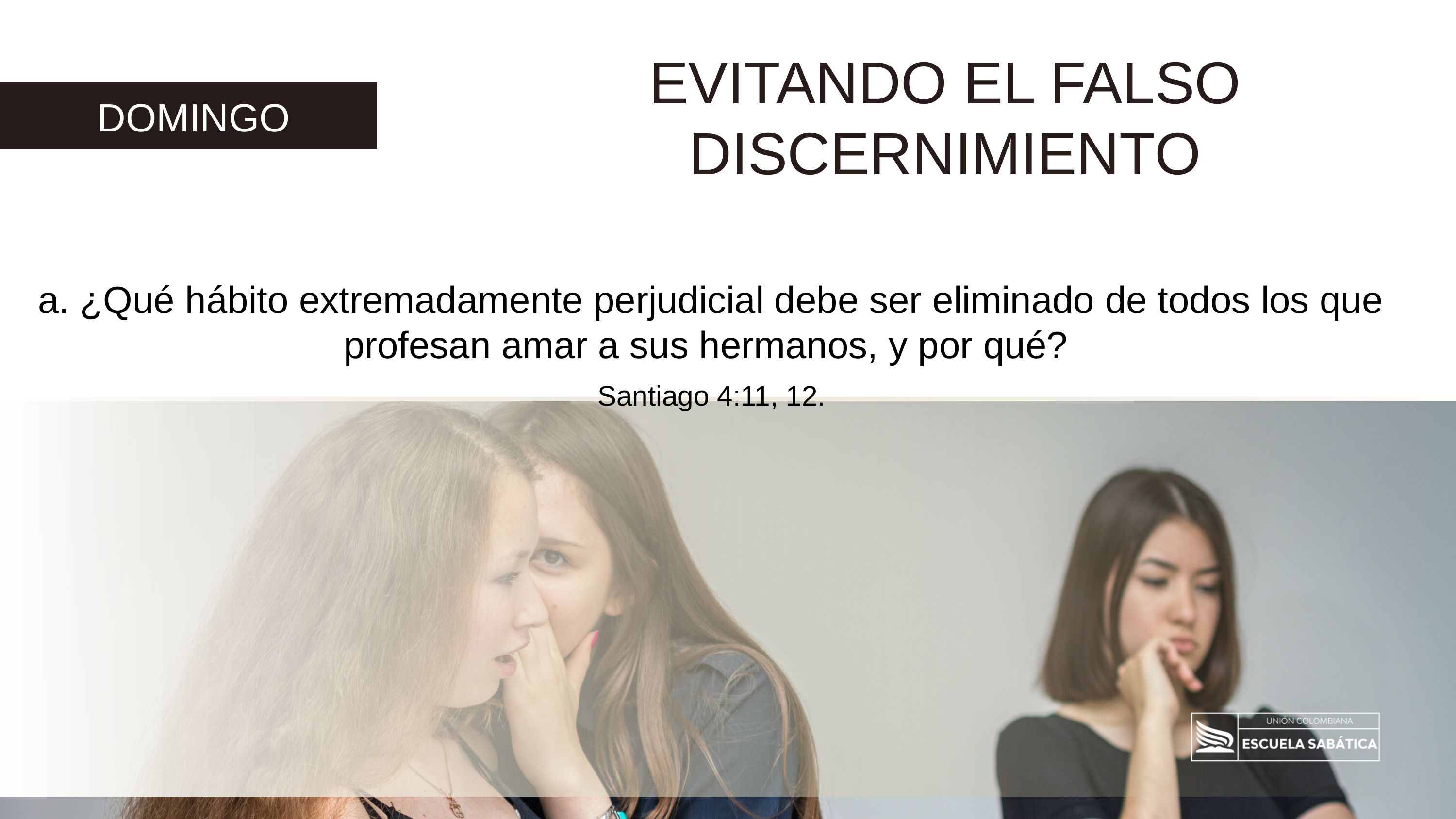

EVITANDO EL FALSO DISCERNIMIENTO

 DOMINGO
a. ¿Qué hábito extremadamente perjudicial debe ser eliminado de todos los que profesan amar a sus hermanos, y por qué?
Santiago 4:11, 12.